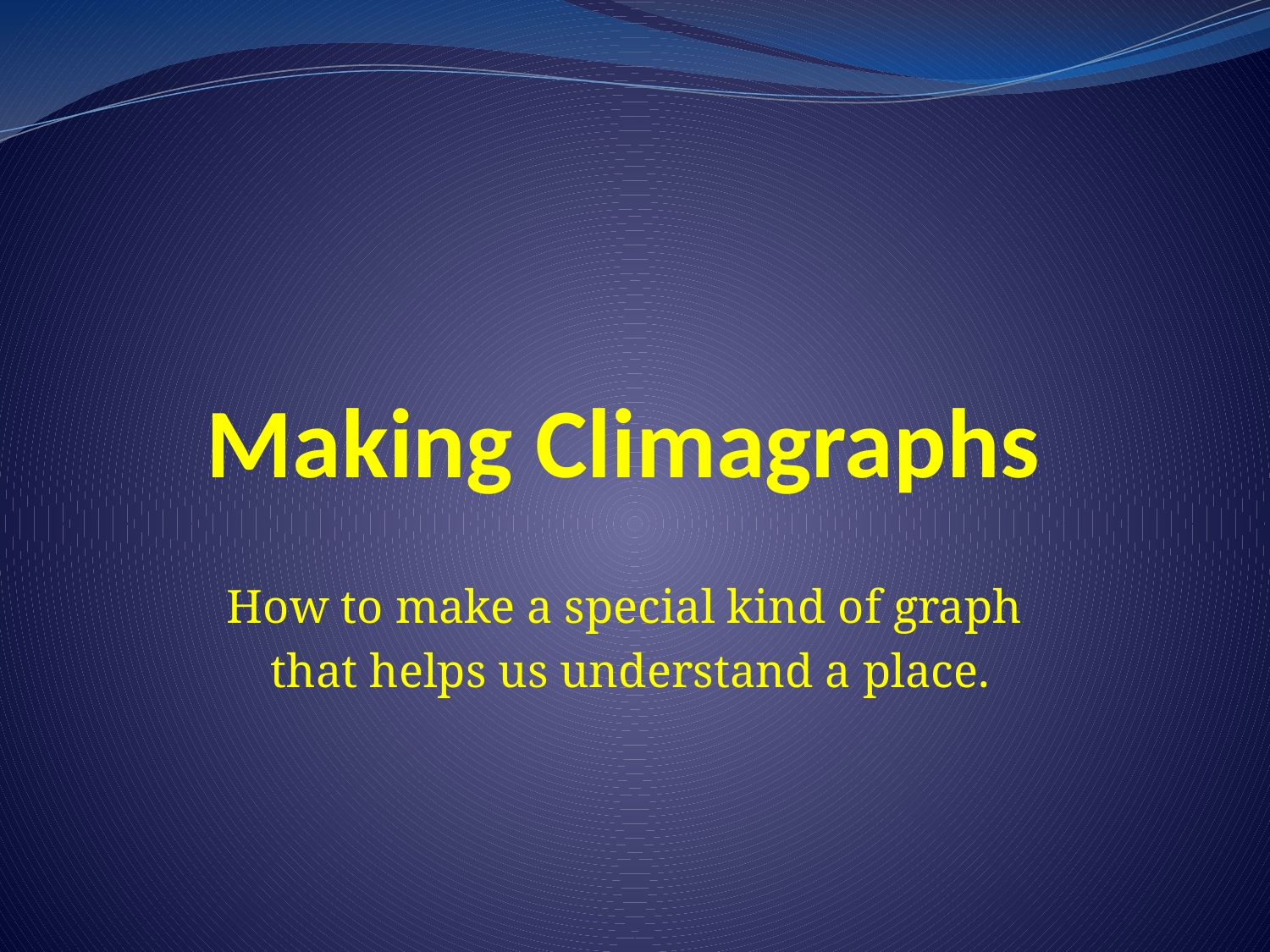

# Making Climagraphs
How to make a special kind of graph
that helps us understand a place.